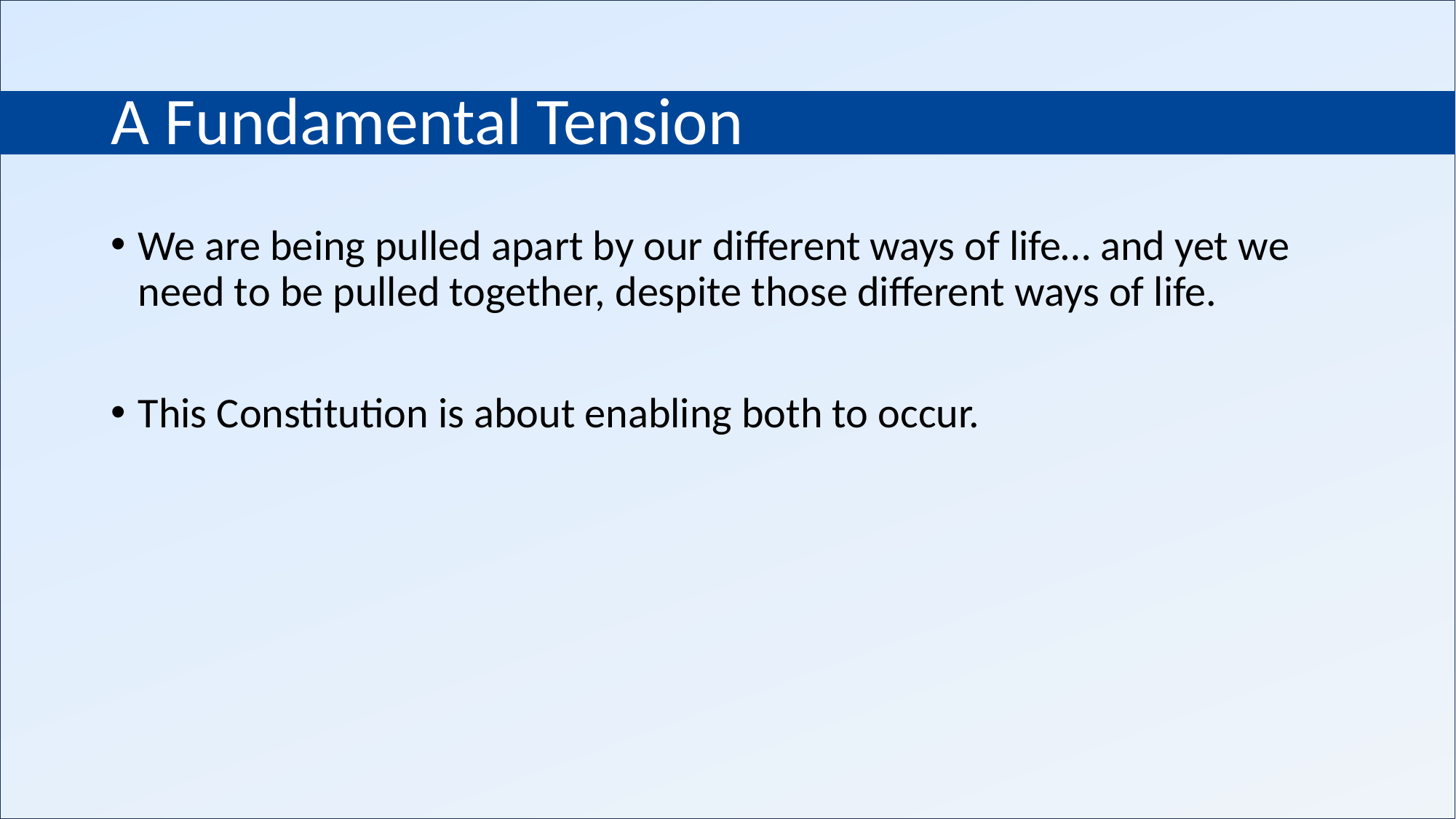

# A Fundamental Tension
We are being pulled apart by our different ways of life… and yet we need to be pulled together, despite those different ways of life.

This Constitution is about enabling both to occur.